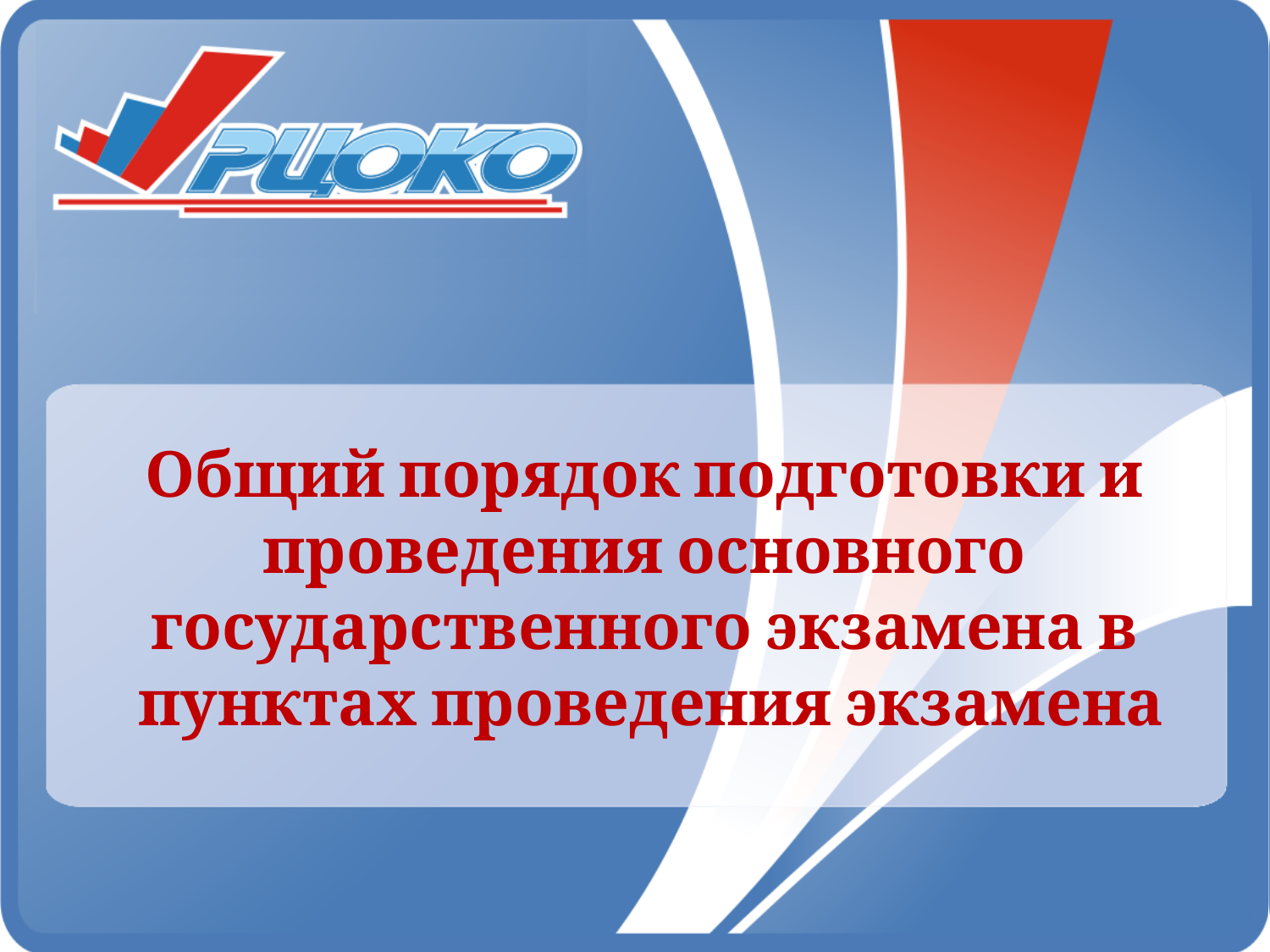

# Общий порядок подготовки и проведения основного государственного экзамена в пунктах проведения экзамена